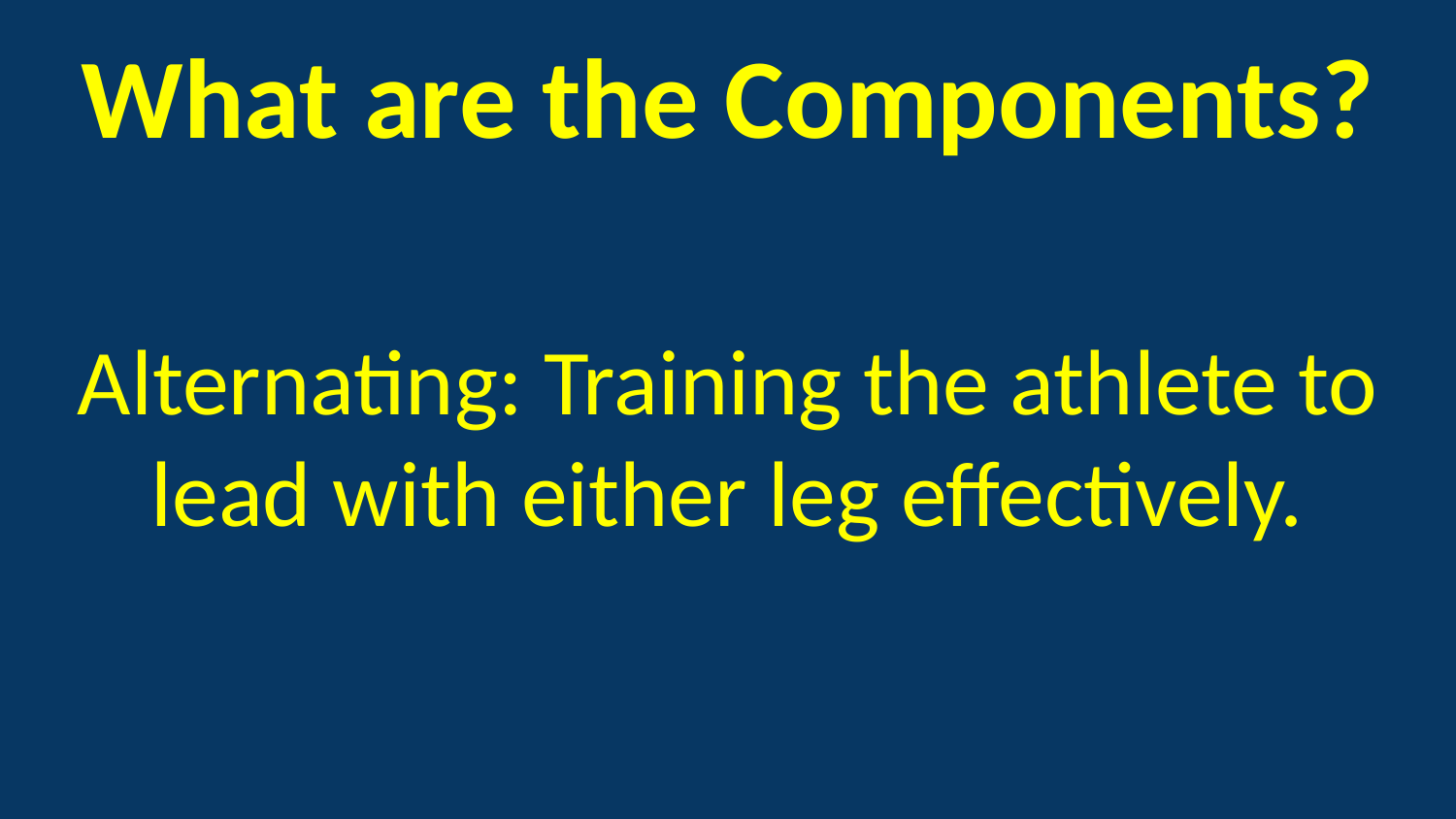

# What are the Components?
Alternating: Training the athlete to lead with either leg effectively.